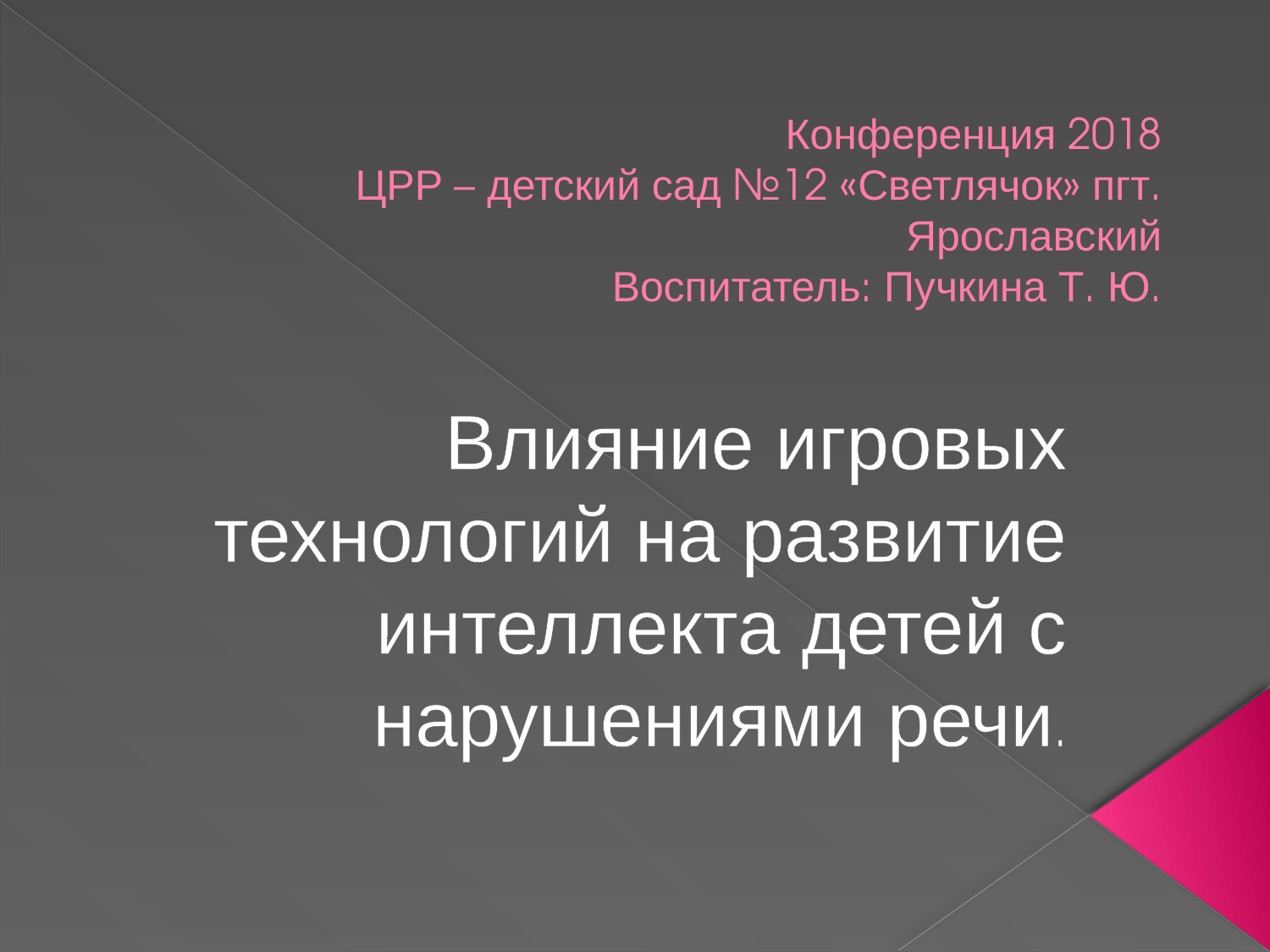

# Конференция 2018 ЦРР – детский сад №12 «Светлячок» пгт. Ярославский Воспитатель: Пучкина Т. Ю.
Влияние игровых технологий на развитие интеллекта детей с нарушениями речи.